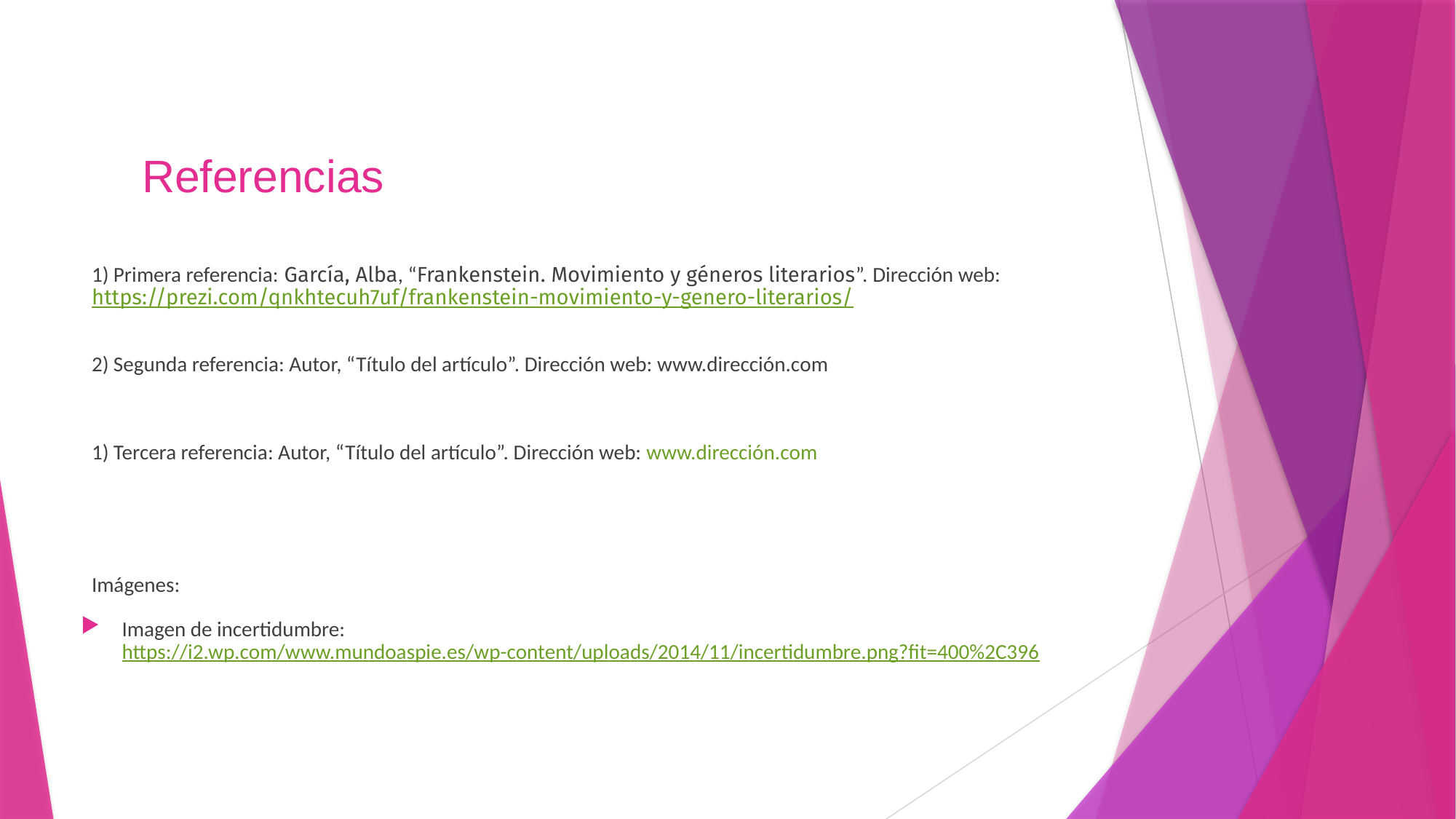

# Referencias
1) Primera referencia: García, Alba, “Frankenstein. Movimiento y géneros literarios”. Dirección web: https://prezi.com/qnkhtecuh7uf/frankenstein-movimiento-y-genero-literarios/

2) Segunda referencia: Autor, “Título del artículo”. Dirección web: www.dirección.com

1) Tercera referencia: Autor, “Título del artículo”. Dirección web: www.dirección.com

Imágenes:
Imagen de incertidumbre: https://i2.wp.com/www.mundoaspie.es/wp-content/uploads/2014/11/incertidumbre.png?fit=400%2C396